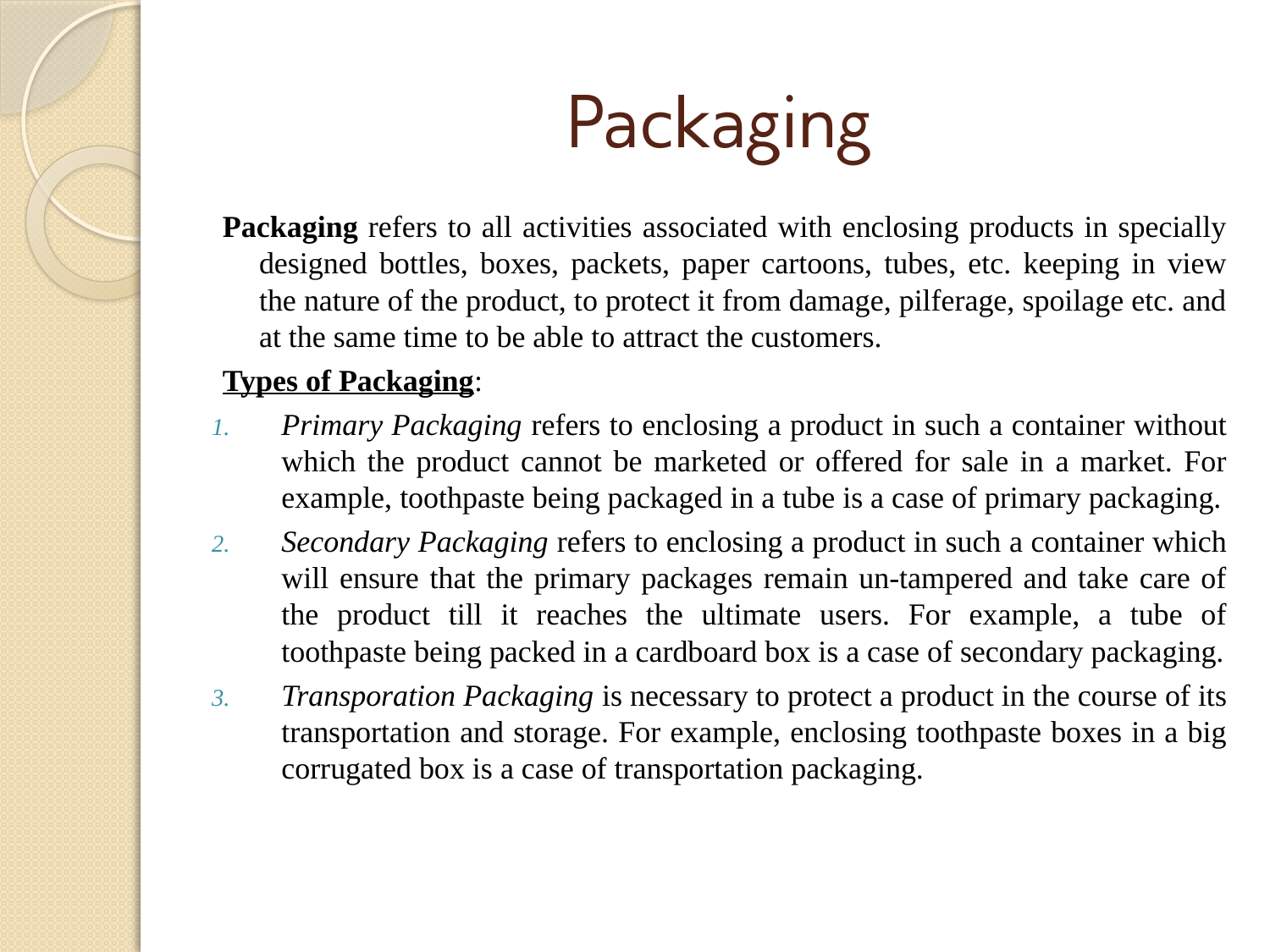

# Packaging
Packaging refers to all activities associated with enclosing products in specially designed bottles, boxes, packets, paper cartoons, tubes, etc. keeping in view the nature of the product, to protect it from damage, pilferage, spoilage etc. and at the same time to be able to attract the customers.
Types of Packaging:
Primary Packaging refers to enclosing a product in such a container without which the product cannot be marketed or offered for sale in a market. For example, toothpaste being packaged in a tube is a case of primary packaging.
Secondary Packaging refers to enclosing a product in such a container which will ensure that the primary packages remain un-tampered and take care of the product till it reaches the ultimate users. For example, a tube of toothpaste being packed in a cardboard box is a case of secondary packaging.
Transporation Packaging is necessary to protect a product in the course of its transportation and storage. For example, enclosing toothpaste boxes in a big corrugated box is a case of transportation packaging.